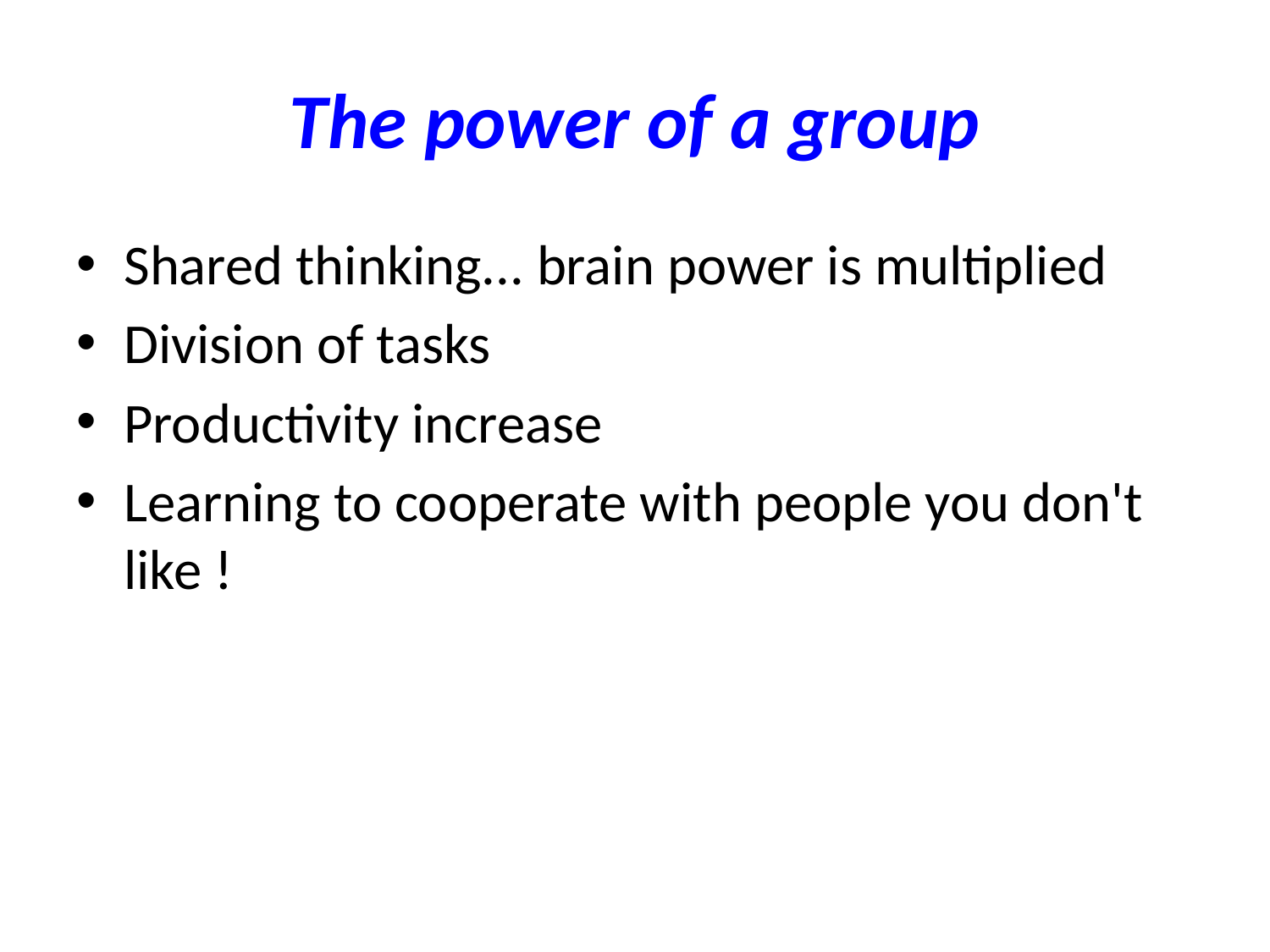

# The power of a group
Shared thinking... brain power is multiplied
Division of tasks
Productivity increase
Learning to cooperate with people you don't like !